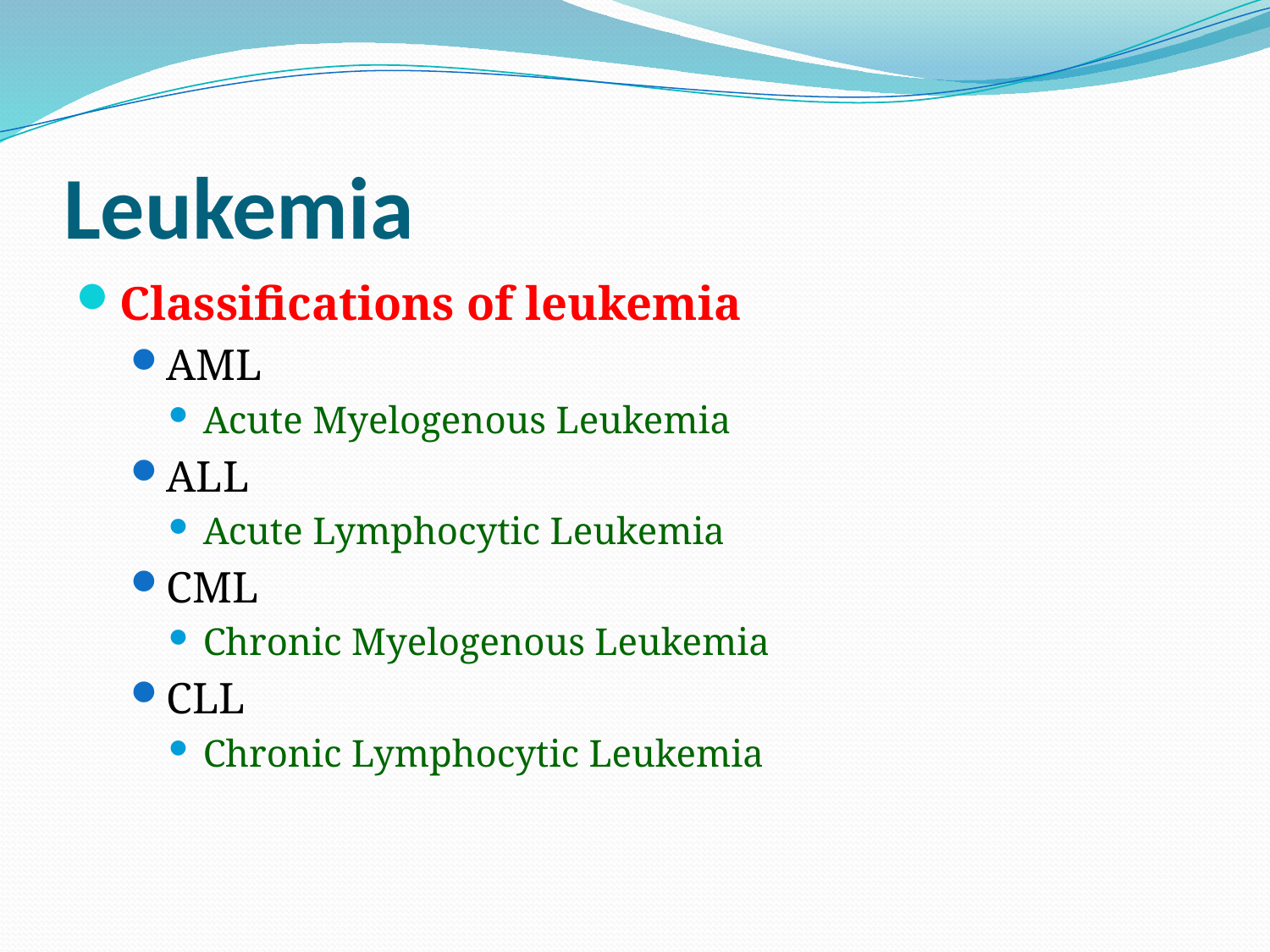

# Leukemia
Classifications of leukemia
AML
Acute Myelogenous Leukemia
ALL
Acute Lymphocytic Leukemia
CML
Chronic Myelogenous Leukemia
CLL
Chronic Lymphocytic Leukemia